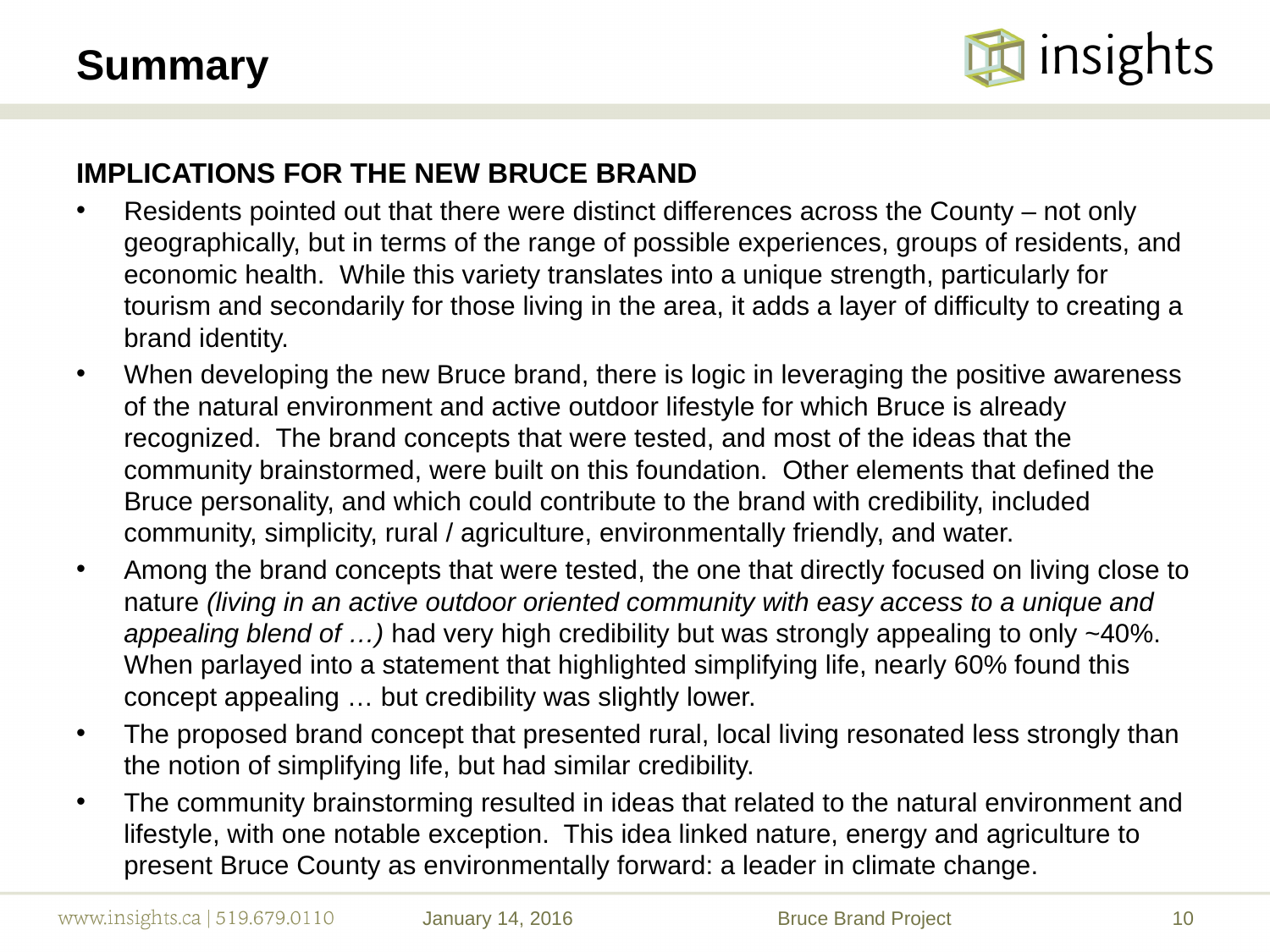

# Summary
IMPLICATIONS FOR THE NEW BRUCE BRAND
Residents pointed out that there were distinct differences across the County – not only geographically, but in terms of the range of possible experiences, groups of residents, and economic health.  While this variety translates into a unique strength, particularly for tourism and secondarily for those living in the area, it adds a layer of difficulty to creating a brand identity.
When developing the new Bruce brand, there is logic in leveraging the positive awareness of the natural environment and active outdoor lifestyle for which Bruce is already recognized.  The brand concepts that were tested, and most of the ideas that the community brainstormed, were built on this foundation.  Other elements that defined the Bruce personality, and which could contribute to the brand with credibility, included community, simplicity, rural / agriculture, environmentally friendly, and water.
Among the brand concepts that were tested, the one that directly focused on living close to nature (living in an active outdoor oriented community with easy access to a unique and appealing blend of …) had very high credibility but was strongly appealing to only ~40%.  When parlayed into a statement that highlighted simplifying life, nearly 60% found this concept appealing … but credibility was slightly lower.
The proposed brand concept that presented rural, local living resonated less strongly than the notion of simplifying life, but had similar credibility.
The community brainstorming resulted in ideas that related to the natural environment and lifestyle, with one notable exception.  This idea linked nature, energy and agriculture to present Bruce County as environmentally forward: a leader in climate change.
January 14, 2016
Bruce Brand Project
10